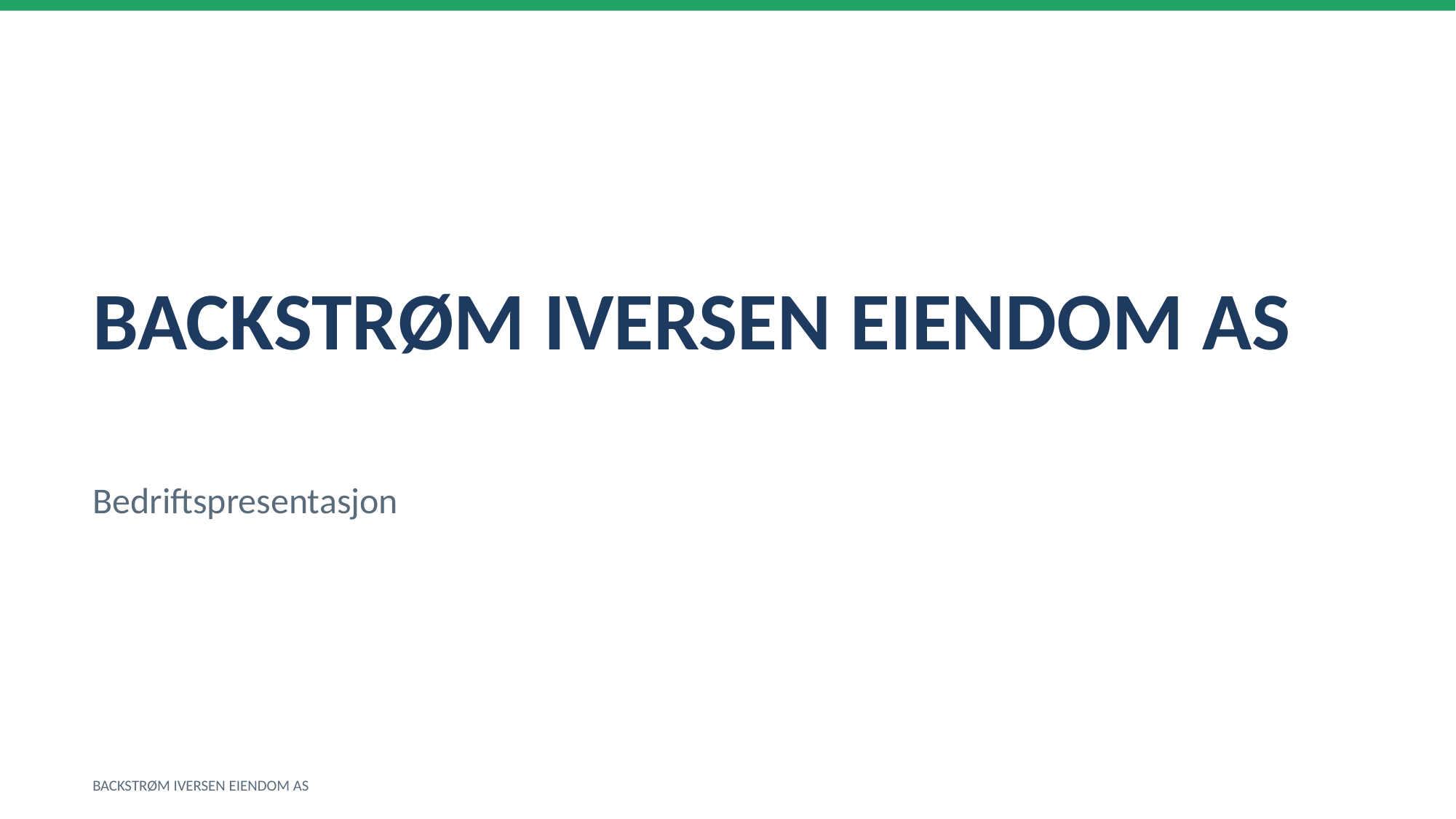

BACKSTRØM IVERSEN EIENDOM AS
Bedriftspresentasjon
BACKSTRØM IVERSEN EIENDOM AS